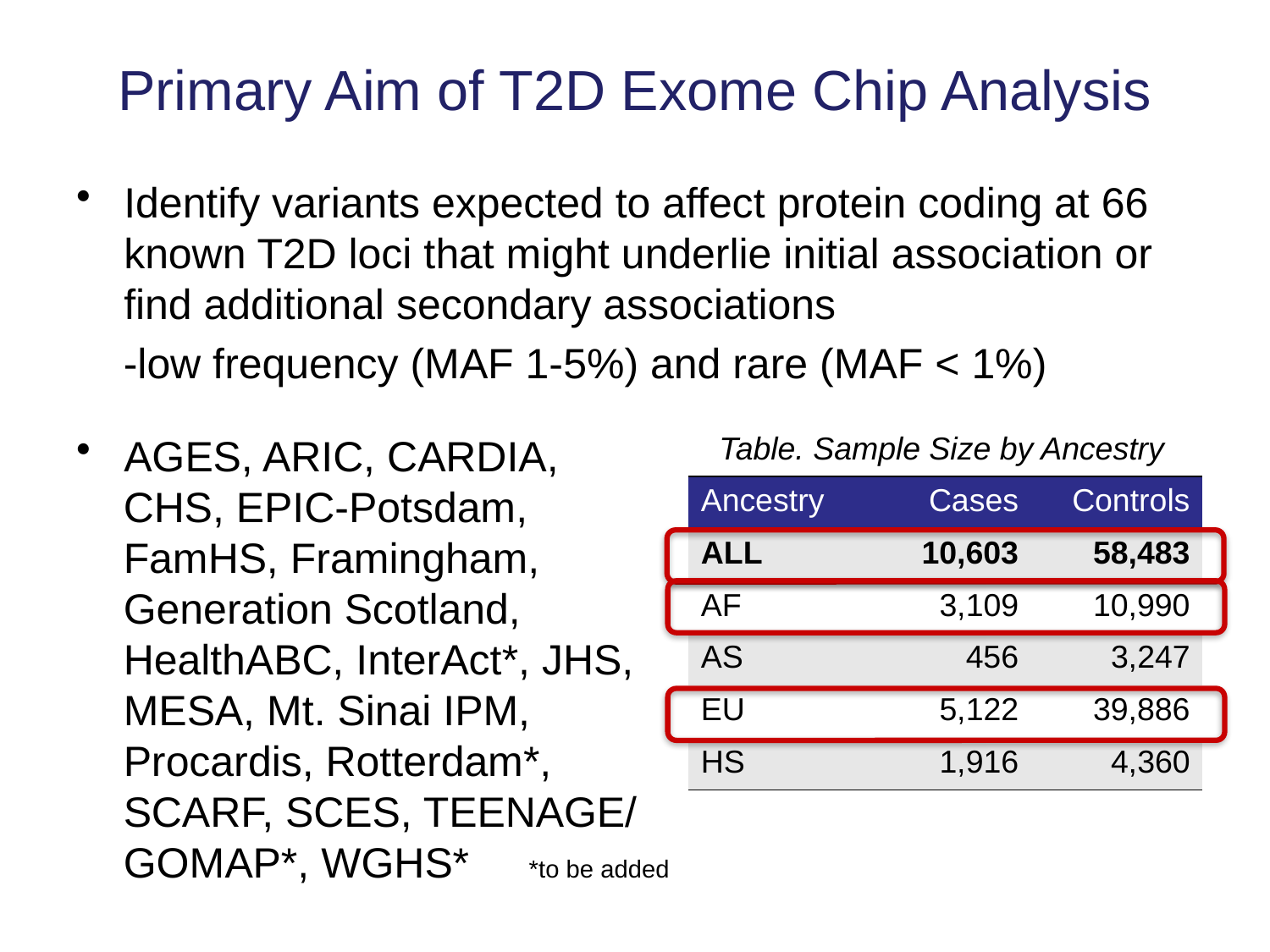

# Primary Aim of T2D Exome Chip Analysis
Identify variants expected to affect protein coding at 66 known T2D loci that might underlie initial association or find additional secondary associations
-low frequency (MAF 1-5%) and rare (MAF < 1%)

AGES, ARIC, CARDIA,
CHS, EPIC-Potsdam,
FamHS, Framingham,
Generation Scotland,
HealthABC, InterAct*, JHS,
MESA, Mt. Sinai IPM,
Procardis, Rotterdam*,
SCARF, SCES, TEENAGE/
GOMAP*, WGHS*     *to be added
Table. Sample Size by Ancestry
| Ancestry | Cases | Controls |
| --- | --- | --- |
| ALL | 10,603 | 58,483 |
| AF | 3,109 | 10,990 |
| AS | 456 | 3,247 |
| EU | 5,122 | 39,886 |
| HS | 1,916 | 4,360 |